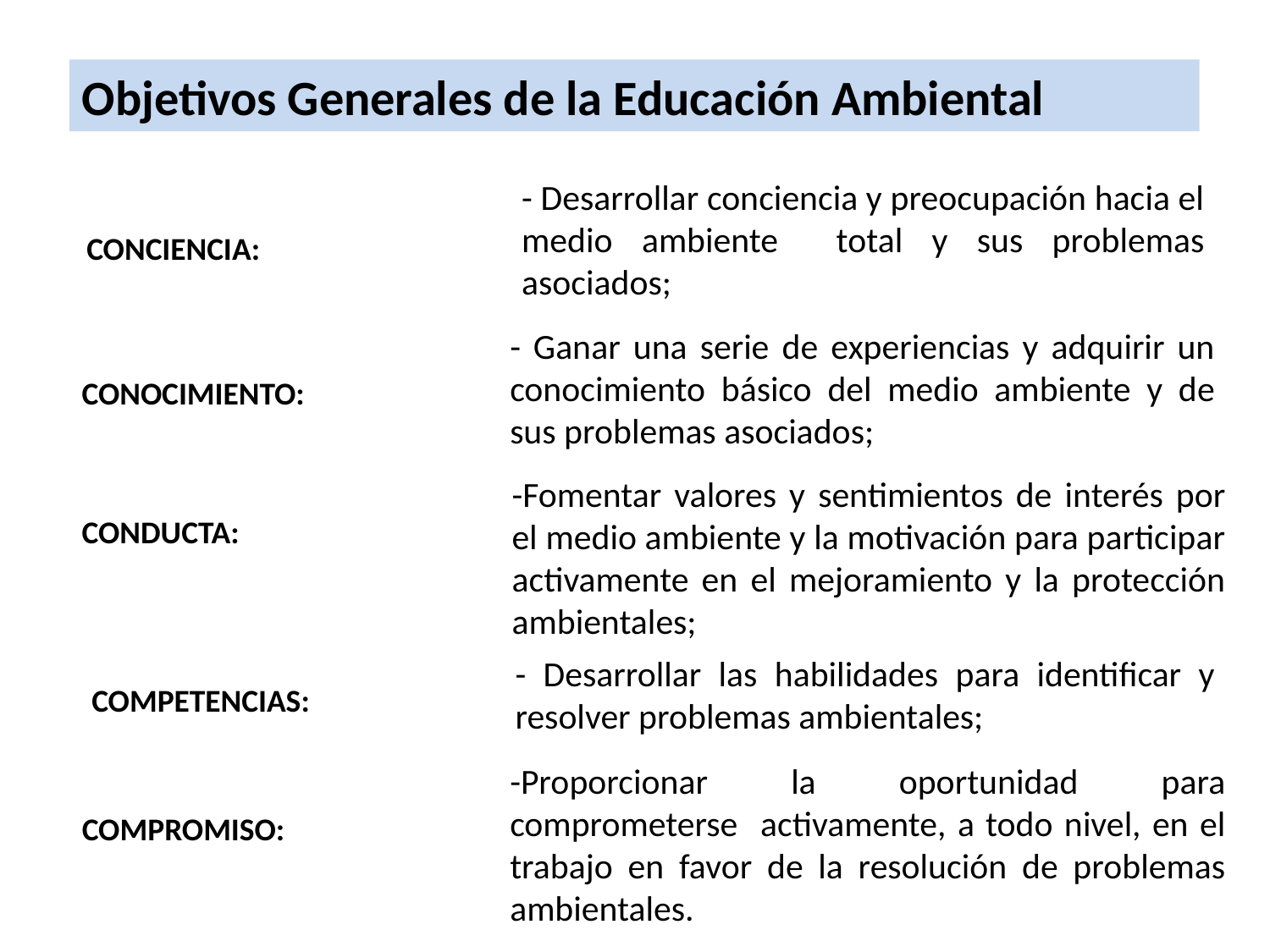

Objetivos Generales de la Educación Ambiental
- Desarrollar conciencia y preocupación hacia el medio ambiente  total y sus problemas asociados;
CONCIENCIA:
- Ganar una serie de experiencias y adquirir un conocimiento básico del medio ambiente y de sus problemas asociados;
CONOCIMIENTO:
-Fomentar valores y sentimientos de interés por el medio ambiente y la motivación para participar activamente en el mejoramiento y la protección ambientales;
CONDUCTA:
- Desarrollar las habilidades para identificar y resolver problemas ambientales;

COMPETENCIAS:
-Proporcionar la oportunidad para comprometerse  activamente, a todo nivel, en el trabajo en favor de la resolución de problemas ambientales.
COMPROMISO: